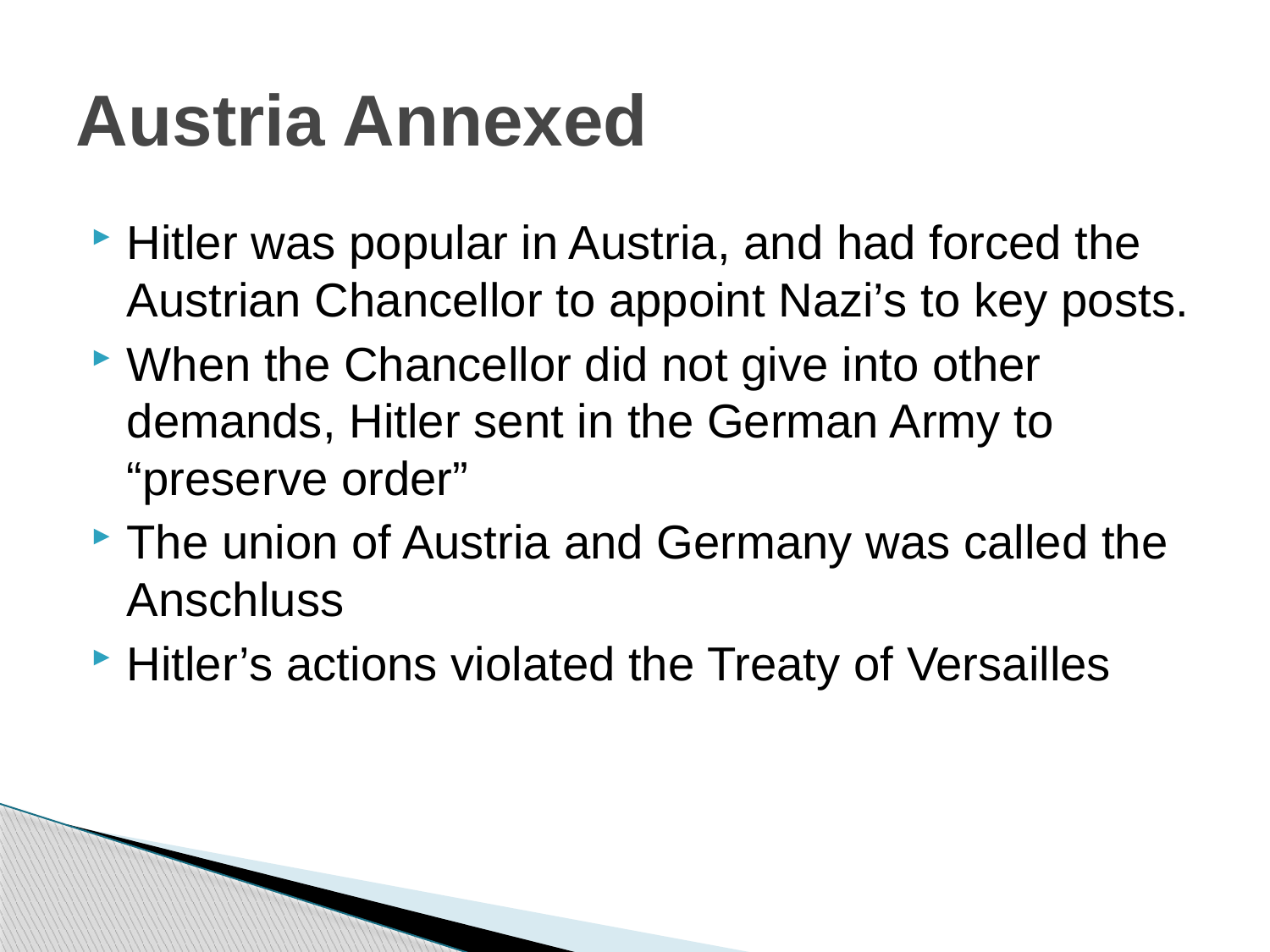

# Austria Annexed
Hitler was popular in Austria, and had forced the Austrian Chancellor to appoint Nazi’s to key posts.
When the Chancellor did not give into other demands, Hitler sent in the German Army to “preserve order”
The union of Austria and Germany was called the Anschluss
Hitler’s actions violated the Treaty of Versailles